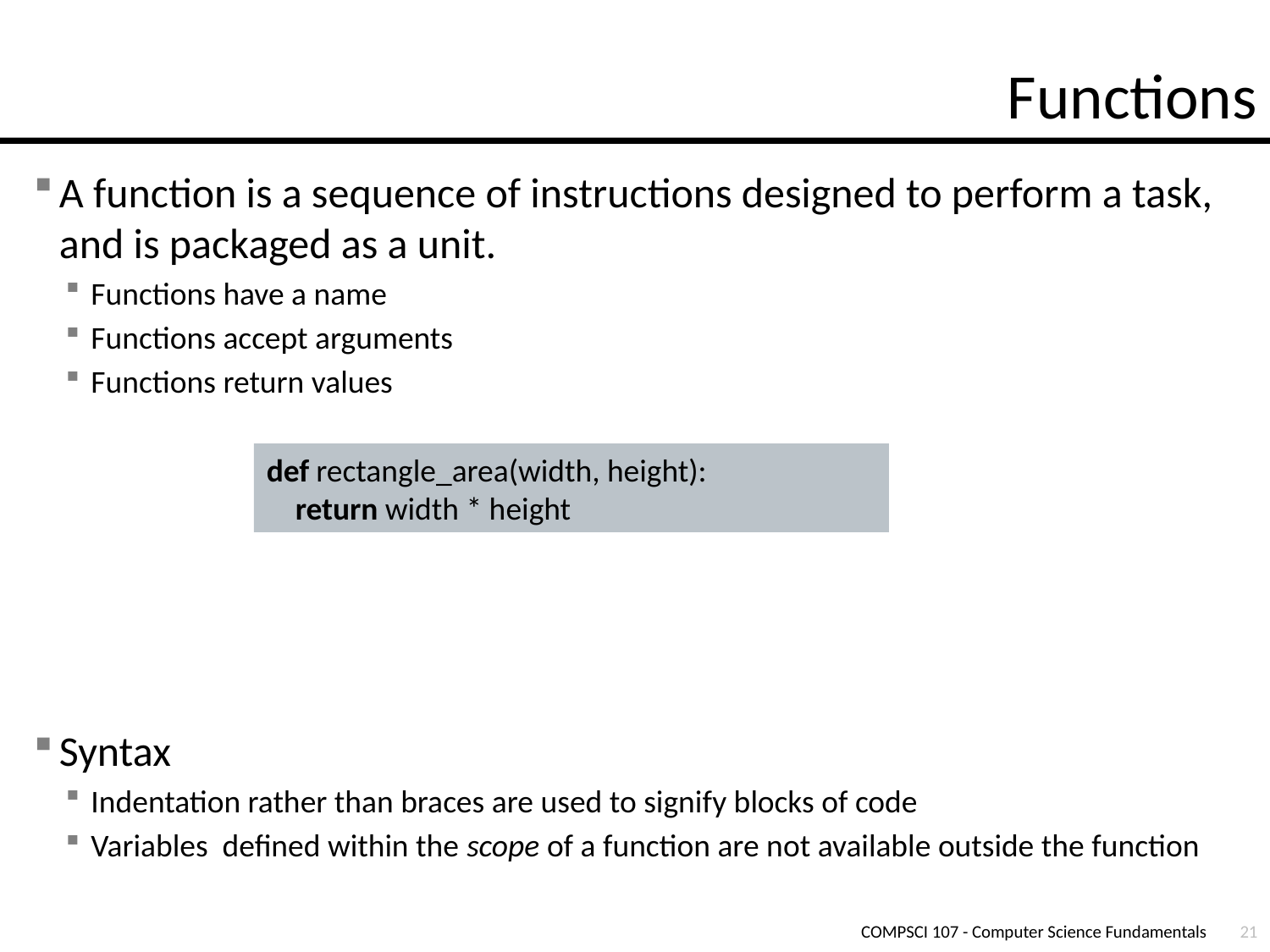

# Functions
A function is a sequence of instructions designed to perform a task, and is packaged as a unit.
Functions have a name
Functions accept arguments
Functions return values

Syntax
Indentation rather than braces are used to signify blocks of code
Variables  defined within the scope of a function are not available outside the function

def rectangle_area(width, height):
    return width * height
COMPSCI 107 - Computer Science Fundamentals
21